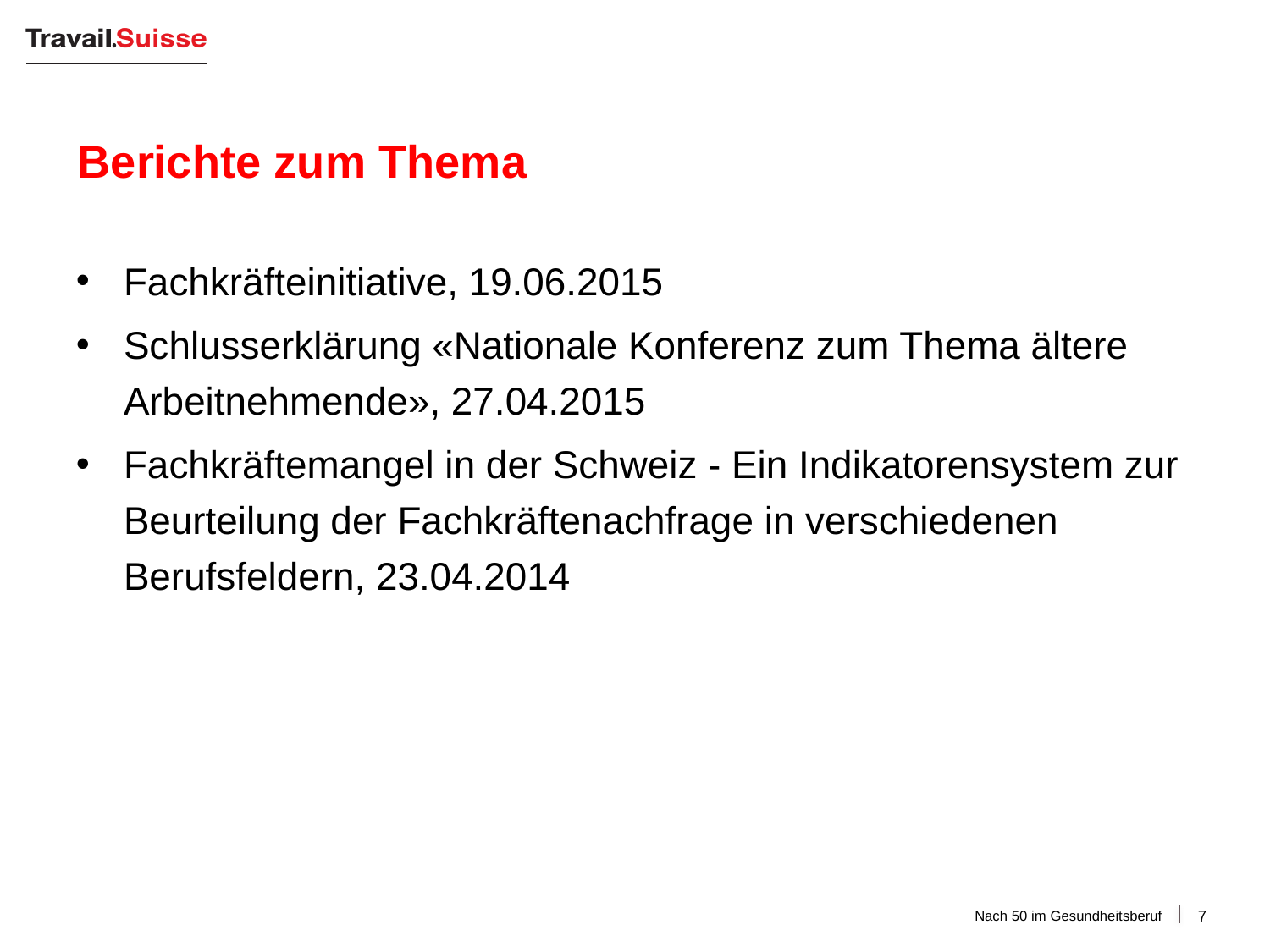

# Berichte zum Thema
Fachkräfteinitiative, 19.06.2015
Schlusserklärung «Nationale Konferenz zum Thema ältere Arbeitnehmende», 27.04.2015
Fachkräftemangel in der Schweiz - Ein Indikatorensystem zur Beurteilung der Fachkräftenachfrage in verschiedenen Berufsfeldern, 23.04.2014

Nach 50 im Gesundheitsberuf
7